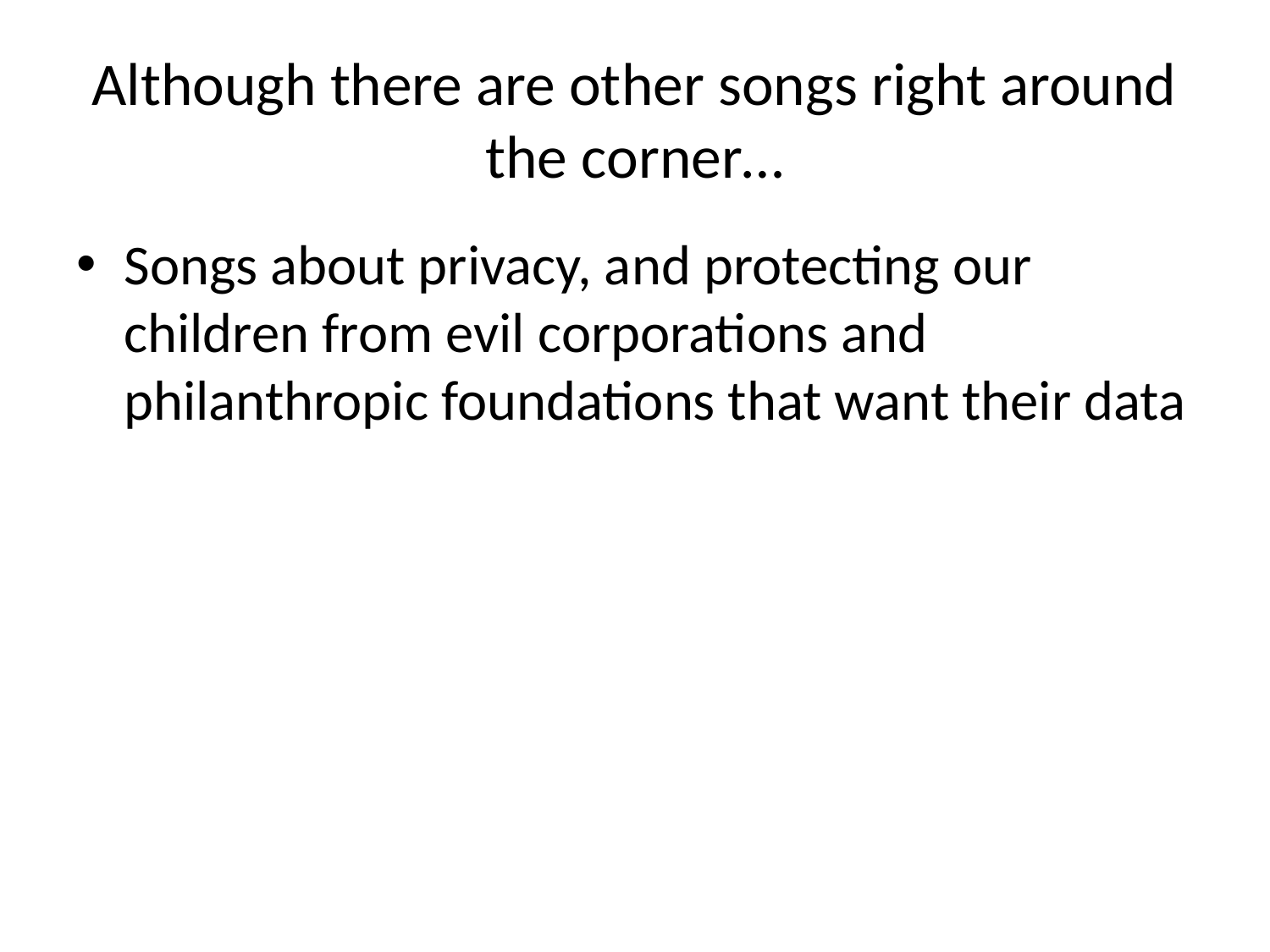

# Although there are other songs right around the corner…
Songs about privacy, and protecting our children from evil corporations and philanthropic foundations that want their data